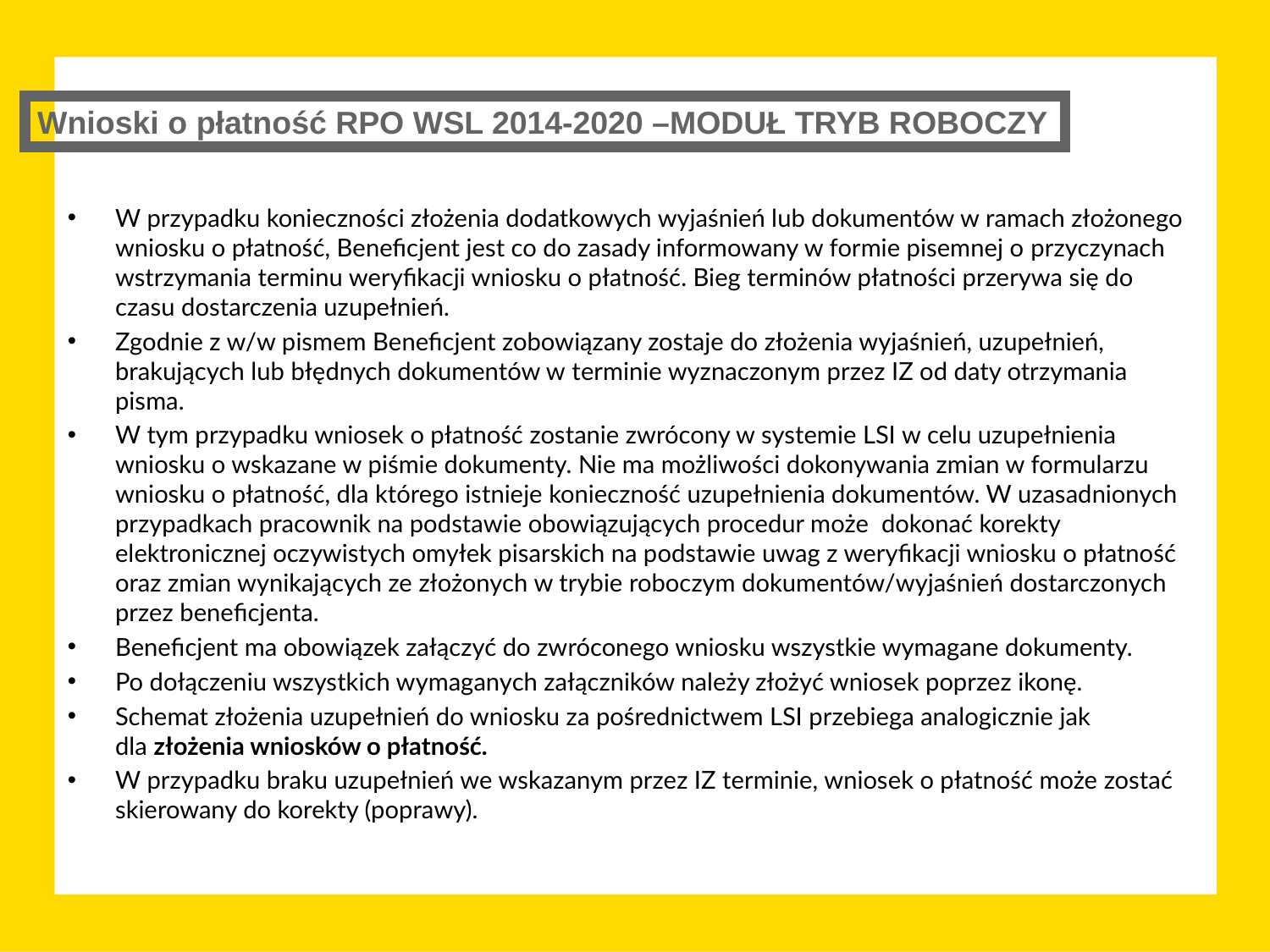

Wnioski o płatność RPO WSL 2014-2020 –MODUŁ TRYB ROBOCZY
W przypadku konieczności złożenia dodatkowych wyjaśnień lub dokumentów w ramach złożonego wniosku o płatność, Beneficjent jest co do zasady informowany w formie pisemnej o przyczynach wstrzymania terminu weryfikacji wniosku o płatność. Bieg terminów płatności przerywa się do czasu dostarczenia uzupełnień.
Zgodnie z w/w pismem Beneficjent zobowiązany zostaje do złożenia wyjaśnień, uzupełnień, brakujących lub błędnych dokumentów w terminie wyznaczonym przez IZ od daty otrzymania pisma.
W tym przypadku wniosek o płatność zostanie zwrócony w systemie LSI w celu uzupełnienia wniosku o wskazane w piśmie dokumenty. Nie ma możliwości dokonywania zmian w formularzu wniosku o płatność, dla którego istnieje konieczność uzupełnienia dokumentów. W uzasadnionych przypadkach pracownik na podstawie obowiązujących procedur może  dokonać korekty elektronicznej oczywistych omyłek pisarskich na podstawie uwag z weryfikacji wniosku o płatność oraz zmian wynikających ze złożonych w trybie roboczym dokumentów/wyjaśnień dostarczonych przez beneficjenta.
Beneficjent ma obowiązek załączyć do zwróconego wniosku wszystkie wymagane dokumenty.
Po dołączeniu wszystkich wymaganych załączników należy złożyć wniosek poprzez ikonę.
Schemat złożenia uzupełnień do wniosku za pośrednictwem LSI przebiega analogicznie jak
dla złożenia wniosków o płatność.
W przypadku braku uzupełnień we wskazanym przez IZ terminie, wniosek o płatność może zostać skierowany do korekty (poprawy).